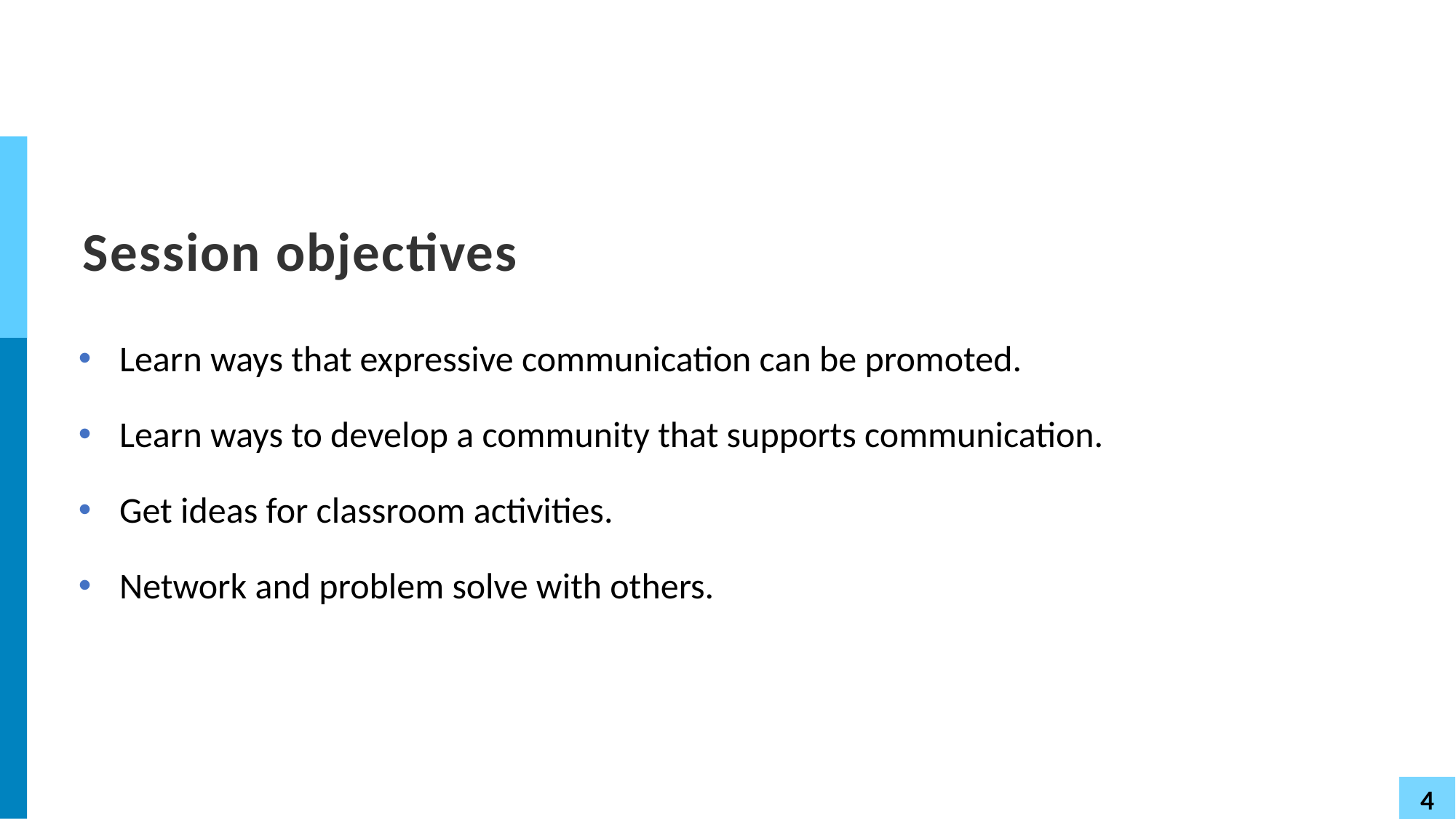

# Session objectives
Learn ways that expressive communication can be promoted.
Learn ways to develop a community that supports communication.
Get ideas for classroom activities.
Network and problem solve with others.